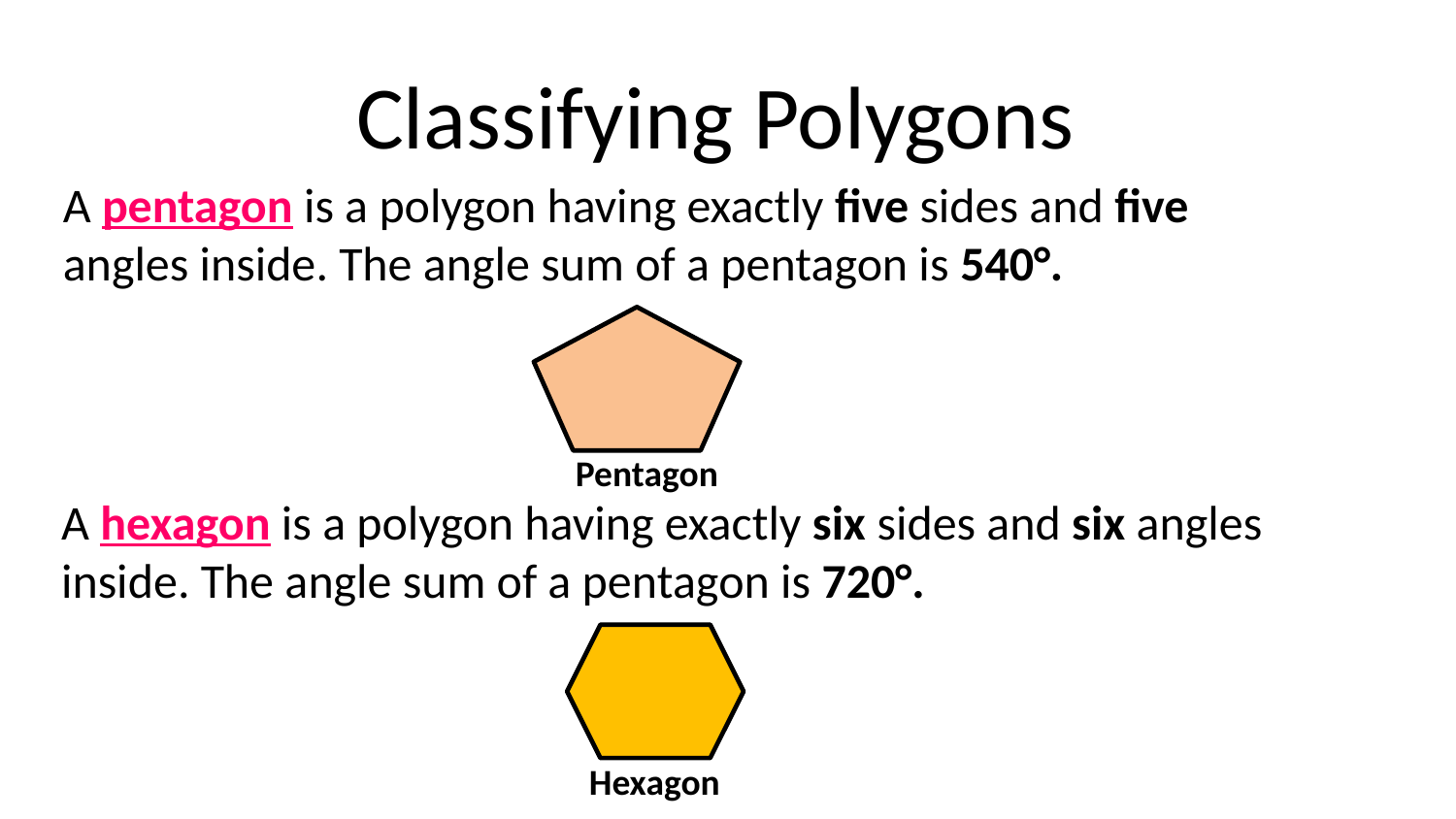

# Classifying Polygons
A pentagon is a polygon having exactly five sides and five angles inside. The angle sum of a pentagon is 540°.

Pentagon
A hexagon is a polygon having exactly six sides and six angles inside. The angle sum of a pentagon is 720°.

Hexagon